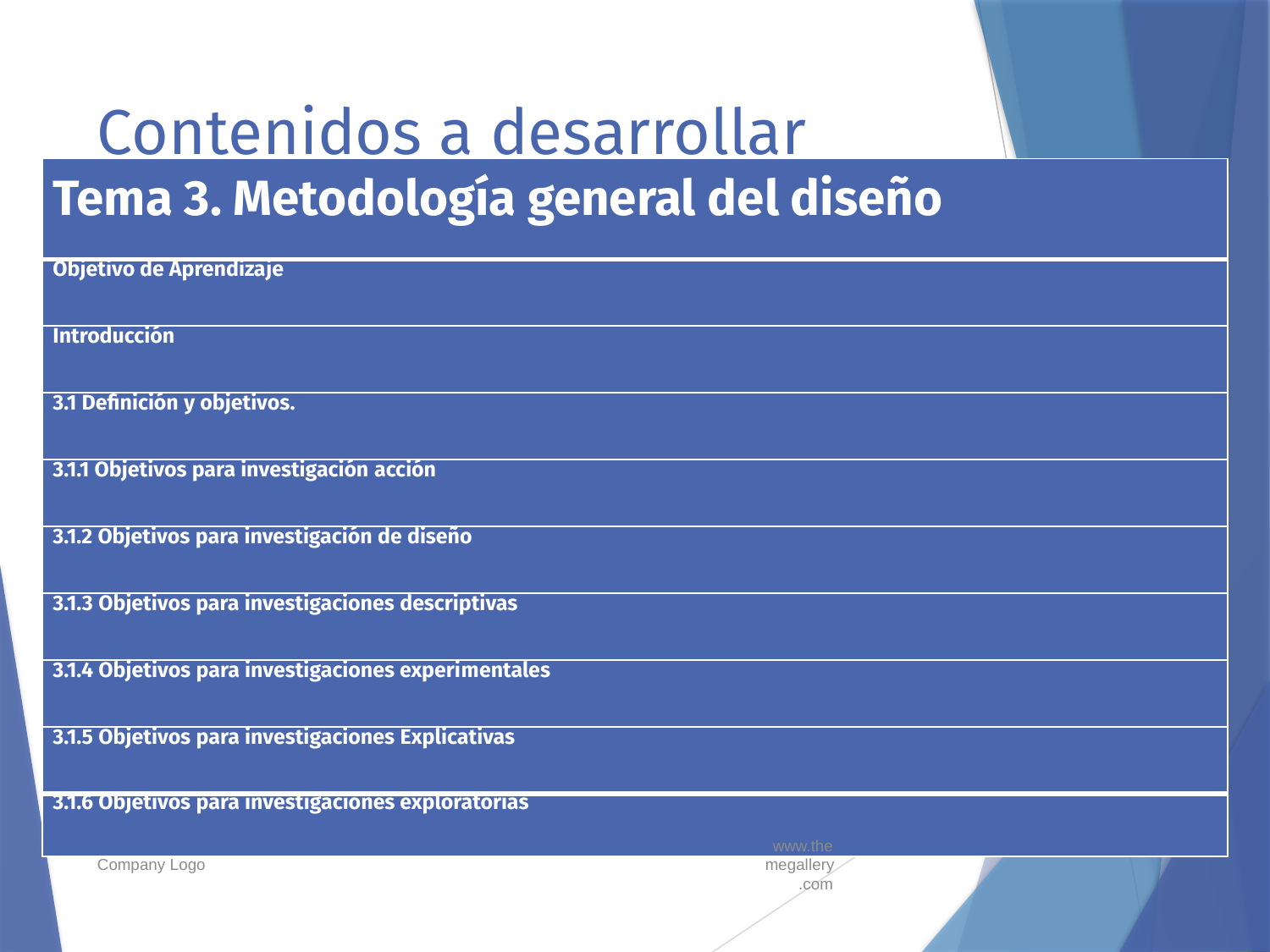

# Contenidos a desarrollar
| Tema 3. Metodología general del diseño |
| --- |
| Objetivo de Aprendizaje |
| Introducción |
| 3.1 Definición y objetivos. |
| 3.1.1 Objetivos para investigación acción |
| 3.1.2 Objetivos para investigación de diseño |
| 3.1.3 Objetivos para investigaciones descriptivas |
| 3.1.4 Objetivos para investigaciones experimentales |
| 3.1.5 Objetivos para investigaciones Explicativas |
| 3.1.6 Objetivos para investigaciones exploratorias |
Company Logo
www.themegallery.com